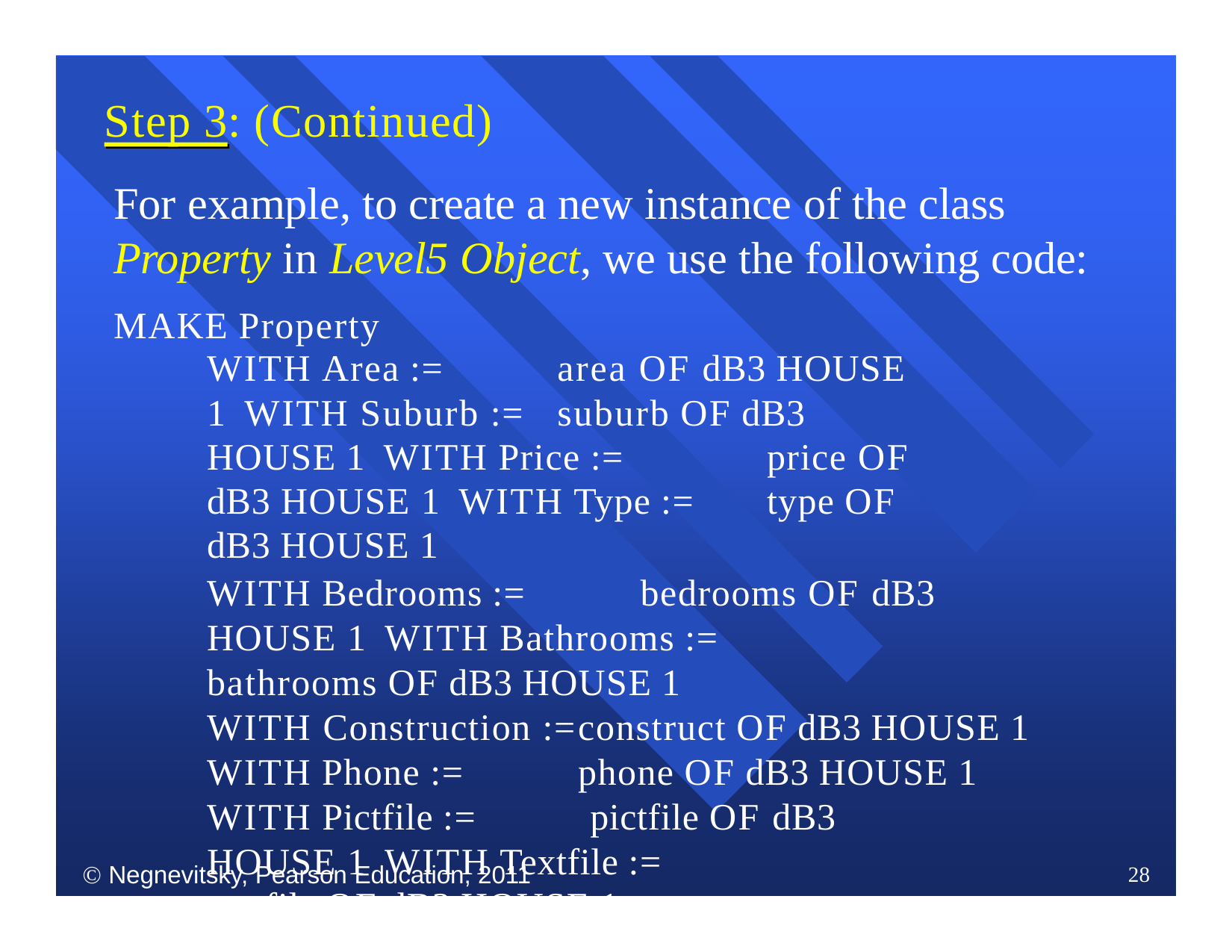

# Step 3: (Continued)

For example, to create a new instance of the class
Property in Level5 Object, we use the following code:
MAKE Property
WITH Area :=	area OF dB3 HOUSE 1  WITH Suburb :=	suburb OF dB3 HOUSE 1  WITH Price :=		price OF dB3 HOUSE 1  WITH Type :=	type OF dB3 HOUSE 1
WITH Bedrooms :=	bedrooms OF dB3 HOUSE 1  WITH Bathrooms :=		bathrooms OF dB3 HOUSE 1
WITH Construction :=	construct OF dB3 HOUSE 1  WITH Phone :=	phone OF dB3 HOUSE 1
WITH Pictfile :=	pictfile OF dB3 HOUSE 1  WITH Textfile :=		textfile OF dB3 HOUSE 1
WITH Instance Number :=	Current Instance Number
© Negnevitsky, Pearson Education, 2011
28